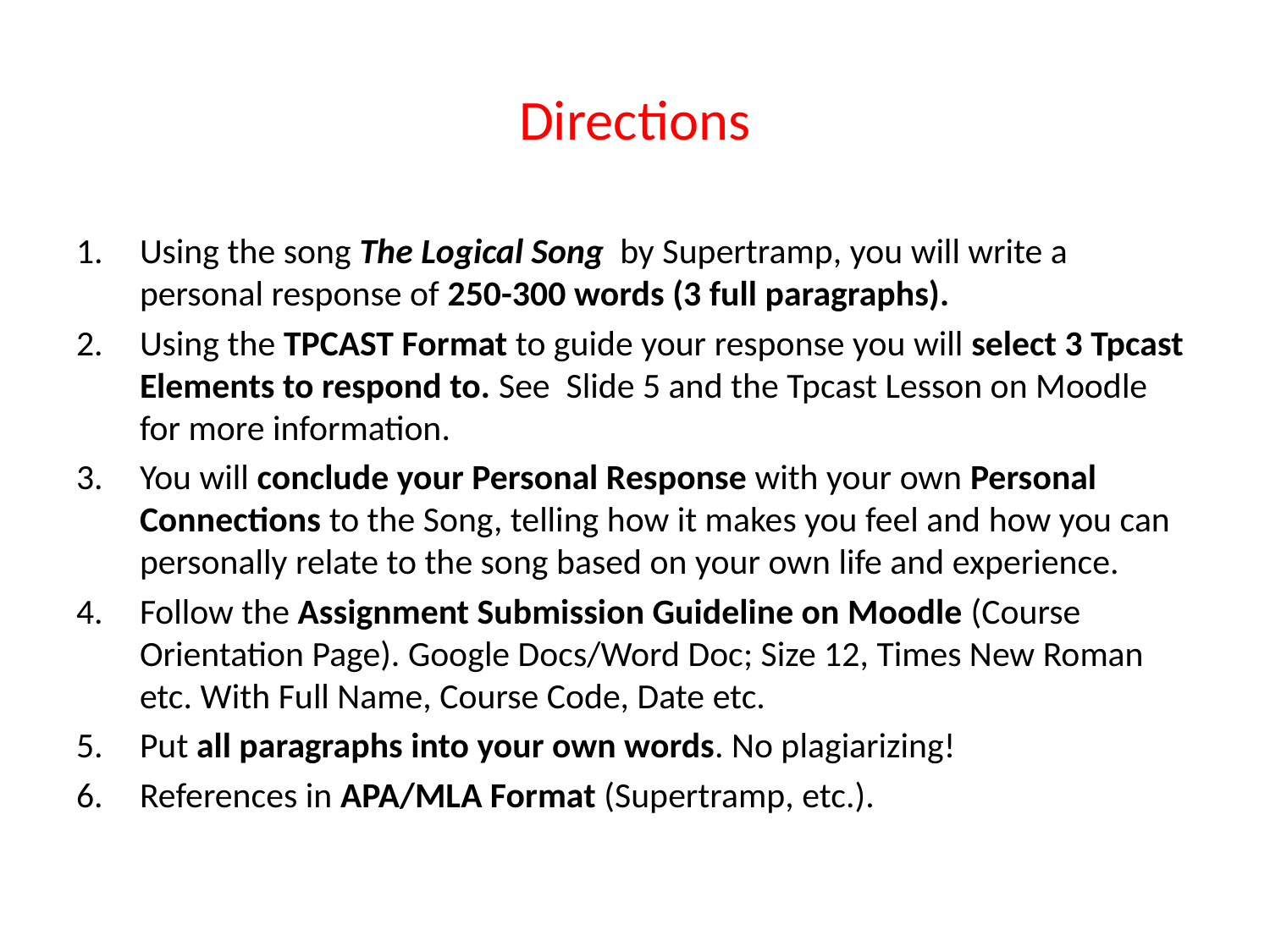

# Directions
Using the song The Logical Song  by Supertramp, you will write a personal response of 250-300 words (3 full paragraphs).
Using the TPCAST Format to guide your response you will select 3 Tpcast Elements to respond to. See  Slide 5 and the Tpcast Lesson on Moodle for more information.
You will conclude your Personal Response with your own Personal Connections to the Song, telling how it makes you feel and how you can personally relate to the song based on your own life and experience.
Follow the Assignment Submission Guideline on Moodle (Course Orientation Page). Google Docs/Word Doc; Size 12, Times New Roman etc. With Full Name, Course Code, Date etc.
Put all paragraphs into your own words. No plagiarizing!
References in APA/MLA Format (Supertramp, etc.).